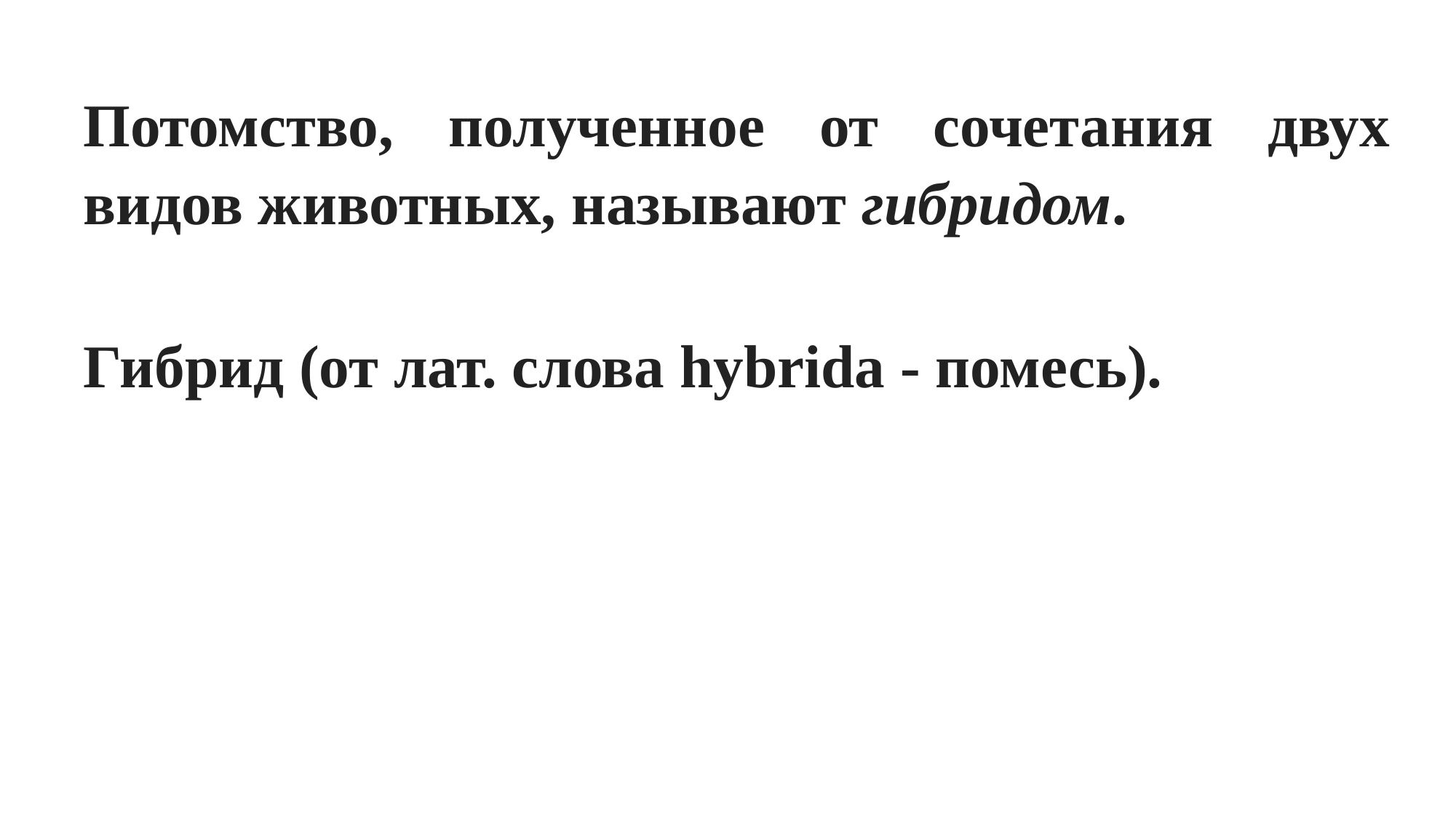

Потомство, полученное от сочетания двух видов животных, называют гибридом.

Гибрид (от лат. слова hybrida - помесь).